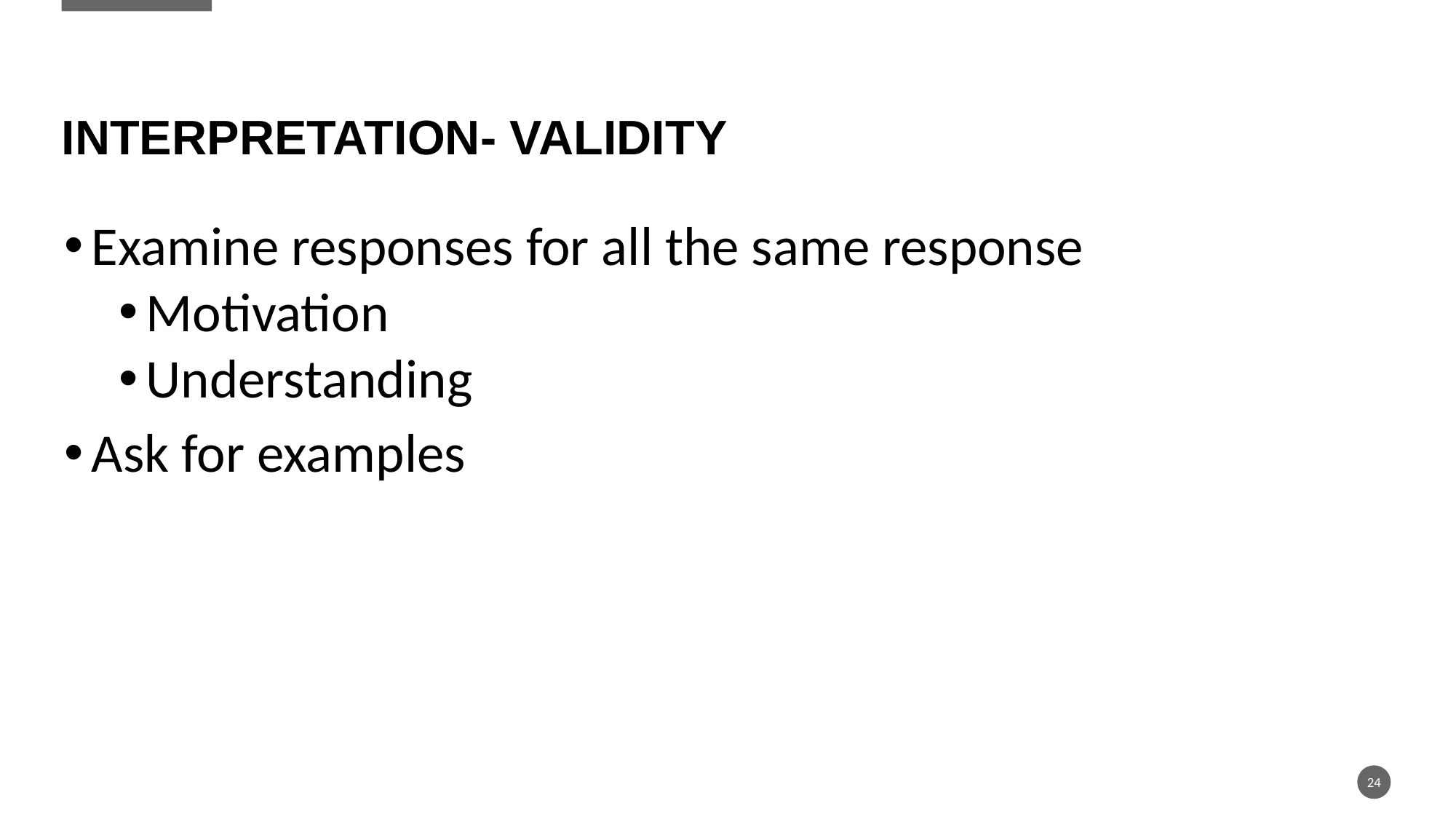

# Interpretation- validity
Examine responses for all the same response
Motivation
Understanding
Ask for examples
24